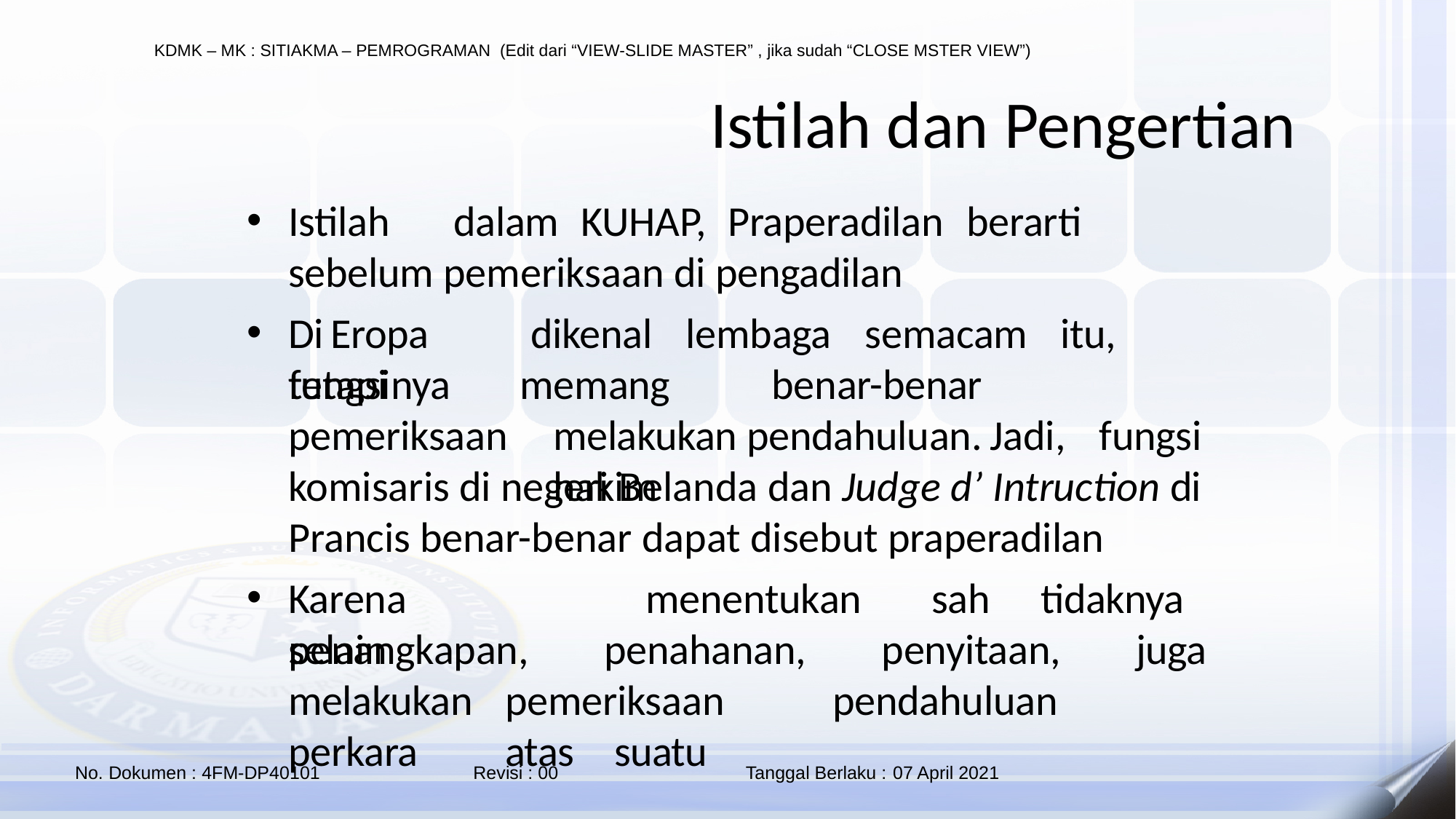

# Istilah dan Pengertian
Istilah	dalam	KUHAP,	Praperadilan	berarti	sebelum pemeriksaan di pengadilan
Di	Eropa	dikenal	lembaga	semacam	itu,	tetapi
fungsinya pemeriksaan
memang	benar-benar		melakukan pendahuluan.	Jadi,	fungsi	hakim
komisaris di negeri Belanda dan Judge d’ Intruction di Prancis benar-benar dapat disebut praperadilan
Karena	selain
menentukan	sah	tidaknya penahanan,
penangkapan,
penyitaan,
juga pemeriksaan	pendahuluan	atas	suatu
melakukan perkara